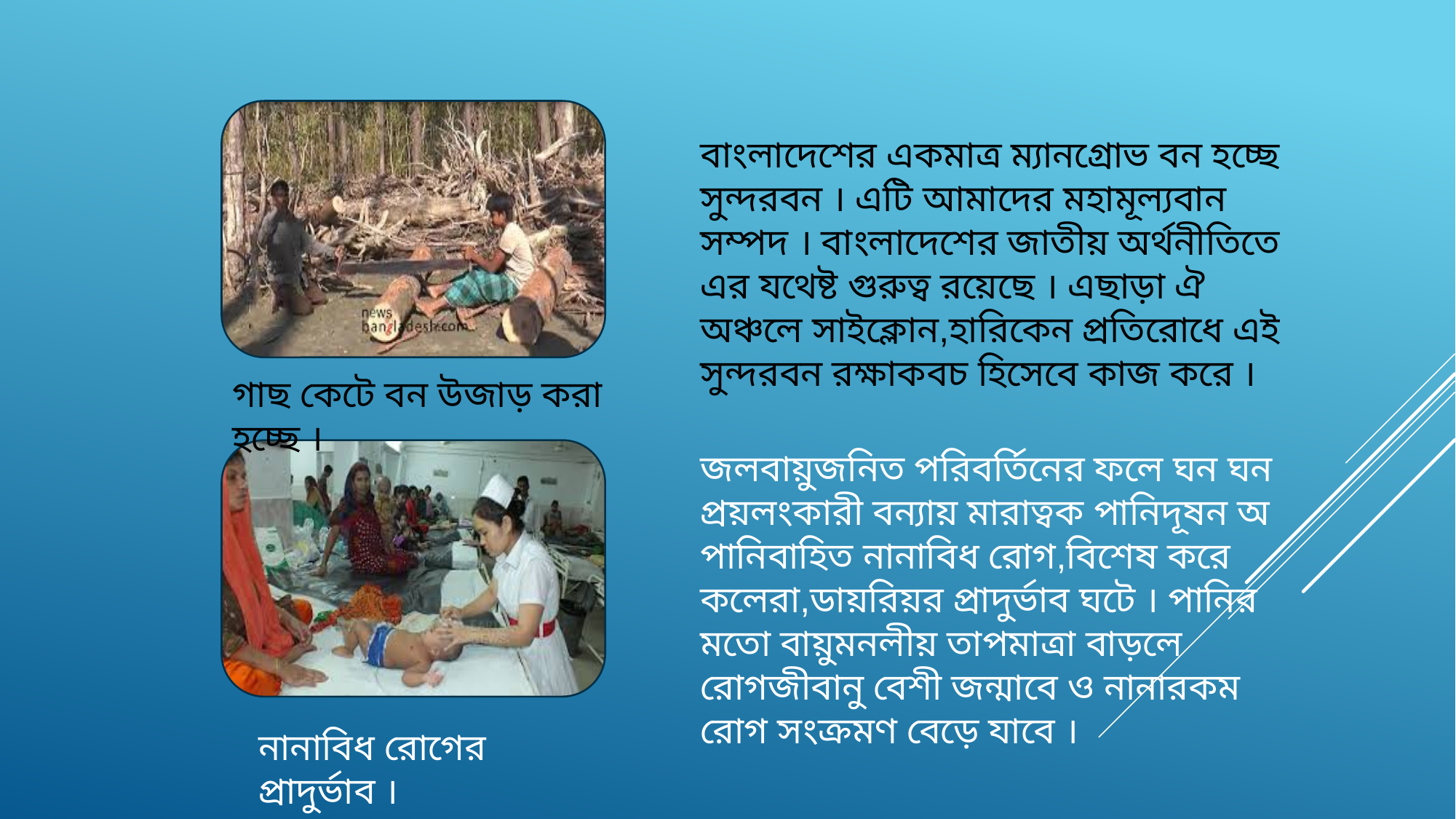

বাংলাদেশের একমাত্র ম্যানগ্রোভ বন হচ্ছে সুন্দরবন । এটি আমাদের মহামূল্যবান সম্পদ । বাংলাদেশের জাতীয় অর্থনীতিতে এর যথেষ্ট গুরুত্ব রয়েছে । এছাড়া ঐ অঞ্চলে সাইক্লোন,হারিকেন প্রতিরোধে এই সুন্দরবন রক্ষাকবচ হিসেবে কাজ করে ।
গাছ কেটে বন উজাড় করা হচ্ছে ।

জলবায়ুজনিত পরিবর্তিনের ফলে ঘন ঘন প্রয়লংকারী বন্যায় মারাত্বক পানিদূষন অ পানিবাহিত নানাবিধ রোগ,বিশেষ করে কলেরা,ডায়রিয়র প্রাদুর্ভাব ঘটে । পানির মতো বায়ুমনলীয় তাপমাত্রা বাড়লে রোগজীবানু বেশী জন্মাবে ও নানারকম রোগ সংক্রমণ বেড়ে যাবে ।
নানাবিধ রোগের প্রাদুর্ভাব ।